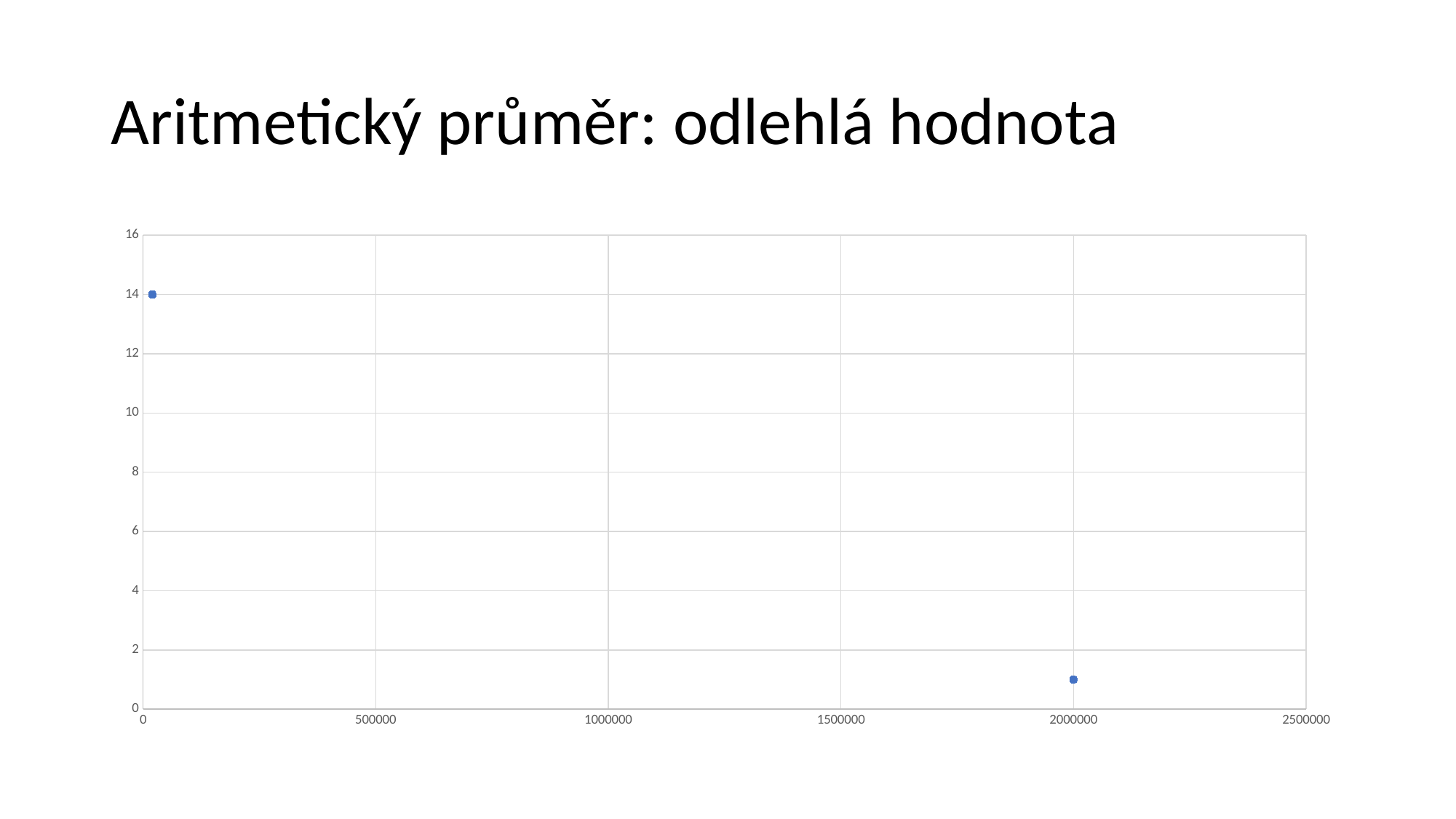

# Aritmetický průměr: odlehlá hodnota

### Chart

| Category | Počet lidí |
|---|---|